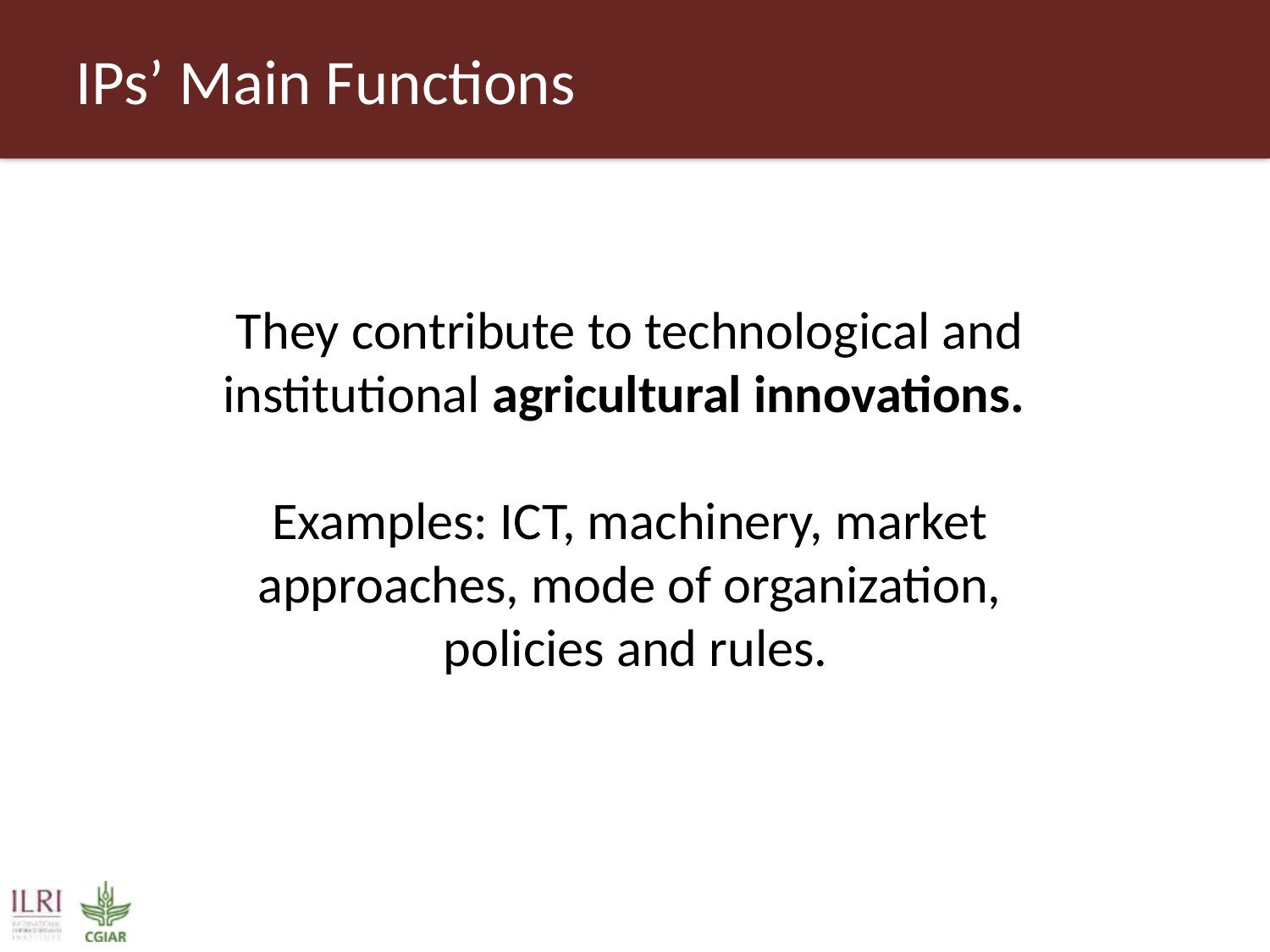

# IPs’ Main Functions
They contribute to technological and institutional agricultural innovations.

Examples: ICT, machinery, market approaches, mode of organization,
 policies and rules.